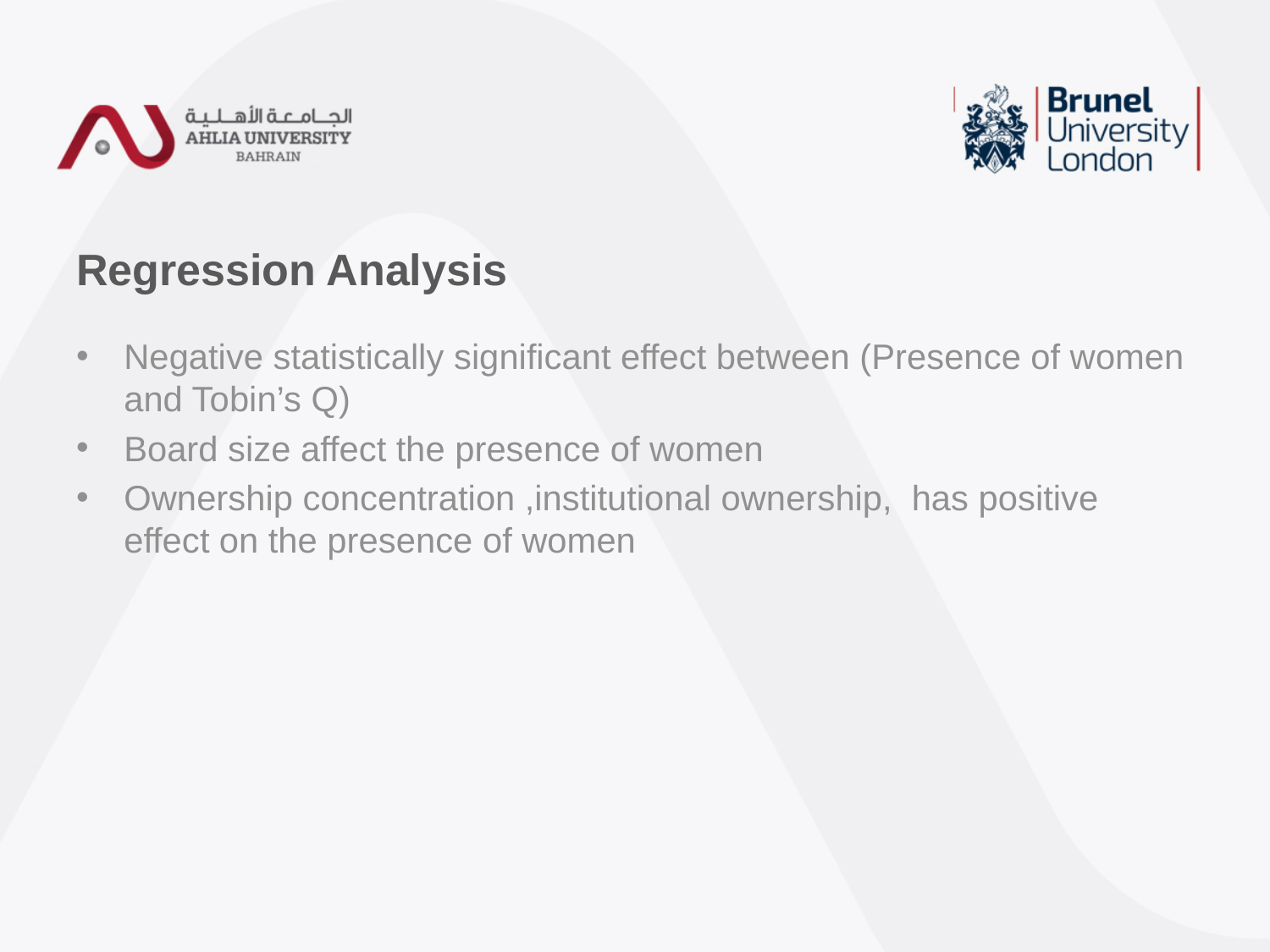

# Regression Analysis
Negative statistically significant effect between (Presence of women and Tobin’s Q)
Board size affect the presence of women
Ownership concentration ,institutional ownership,  has positive effect on the presence of women